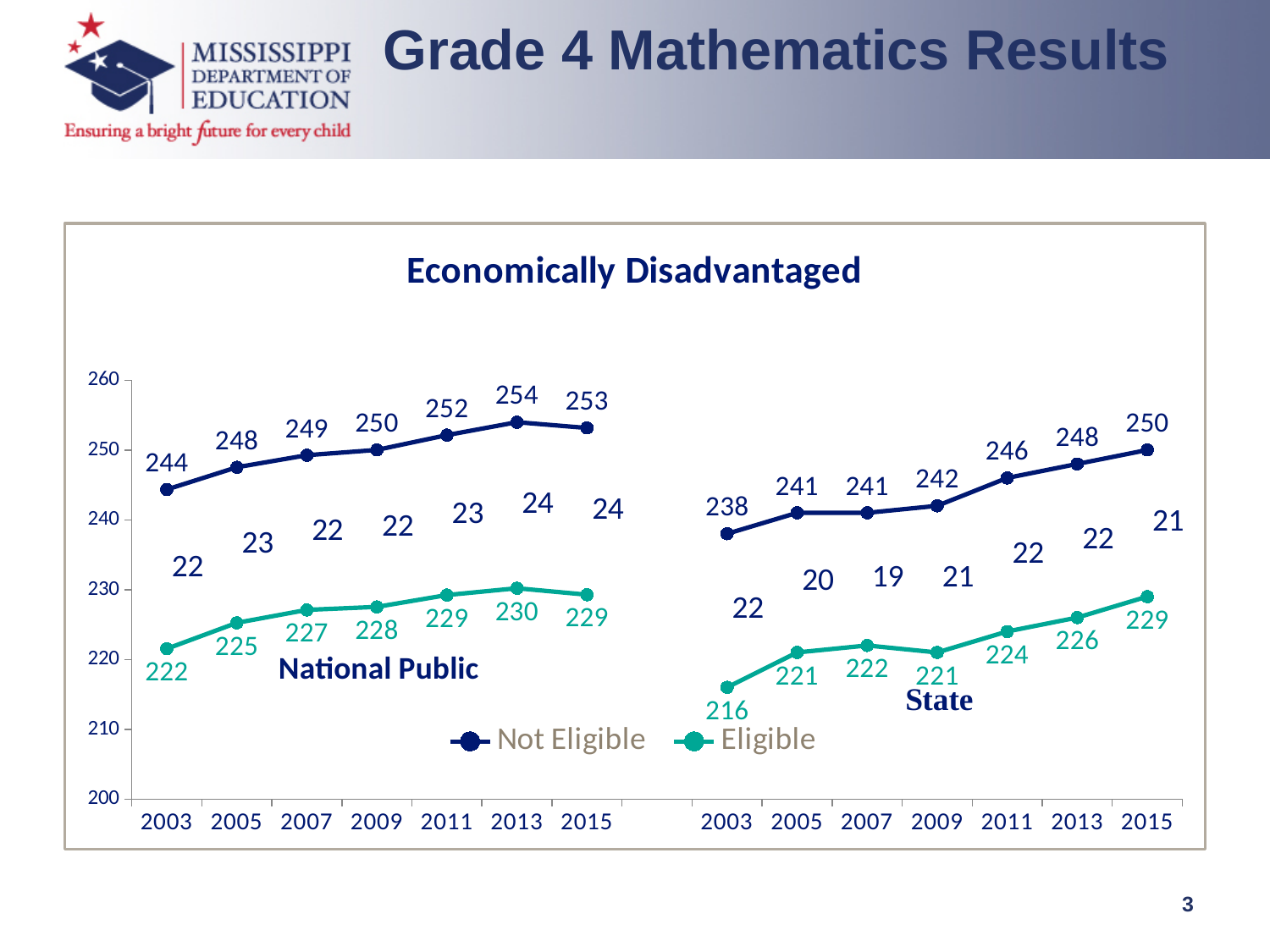

Grade 4 Mathematics Results

### Chart: Economically Disadvantaged

| Category | Not Eligible | Eligible | Average for Data Labels |
|---|---|---|---|
| 2003 | 244.341000860589 | 221.532106227343 | 232.936553543966 |
| 2005 | 247.521060667031 | 225.238960590117 | 236.38001062857398 |
| 2007 | 249.246406444334 | 227.091965295512 | 238.169185869923 |
| 2009 | 250.008482941077 | 227.520169240478 | 238.7643260907775 |
| 2011 | 252.128807538375 | 229.223006598288 | 240.67590706833153 |
| 2013 | 253.979631371418 | 230.196140073238 | 242.087885722328 |
| 2015 | 253.154614213362 | 229.269187919028 | 241.21190106619503 |
|  | None | None | None |
| 2003 | 238.0 | 216.0 | 227.0 |
| 2005 | 241.0 | 221.0 | 231.0 |
| 2007 | 241.0 | 222.0 | 231.5 |
| 2009 | 242.0 | 221.0 | 231.5 |
| 2011 | 246.0 | 224.0 | 235.0 |
| 2013 | 248.0 | 226.0 | 237.0 |
| 2015 | 250.0 | 229.0 | 239.5 |
3